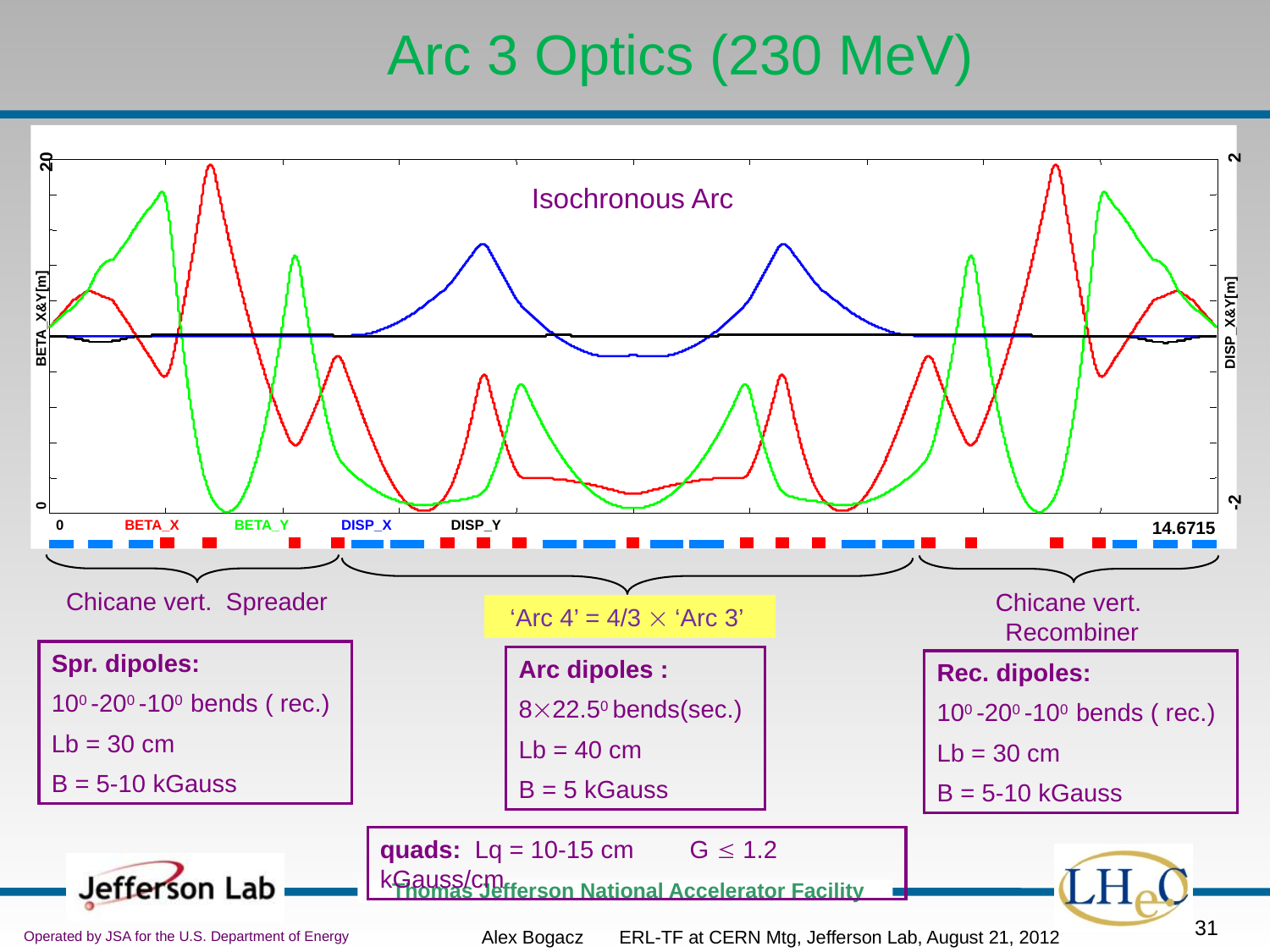

# Arc 3 Optics (230 MeV)

2
20

BETA_X&Y[m]
DISP_X&Y[m]

-2
0

0
BETA_X
BETA_Y
DISP_X
DISP_Y
14.6715

Isochronous Arc

Chicane vert.  Spreader
Chicane vert.  Recombiner
1800 Arc
‘Arc 4’ = 4/3 × ‘Arc 3’
Spr. dipoles:
100 -200 -100  bends ( rec.)
Lb = 30 cm
B = 5-10 kGauss
Arc dipoles :
8×22.50 bends(sec.)
Lb = 40 cm
B = 5 kGauss
Rec. dipoles:
100 -200 -100  bends ( rec.)
Lb = 30 cm
B = 5-10 kGauss
quads:  Lq = 10-15 cm        G ≤ 1.2 kGauss/cm
Alex Bogacz       ERL-TF at CERN Mtg, Jefferson Lab, August 21, 2012